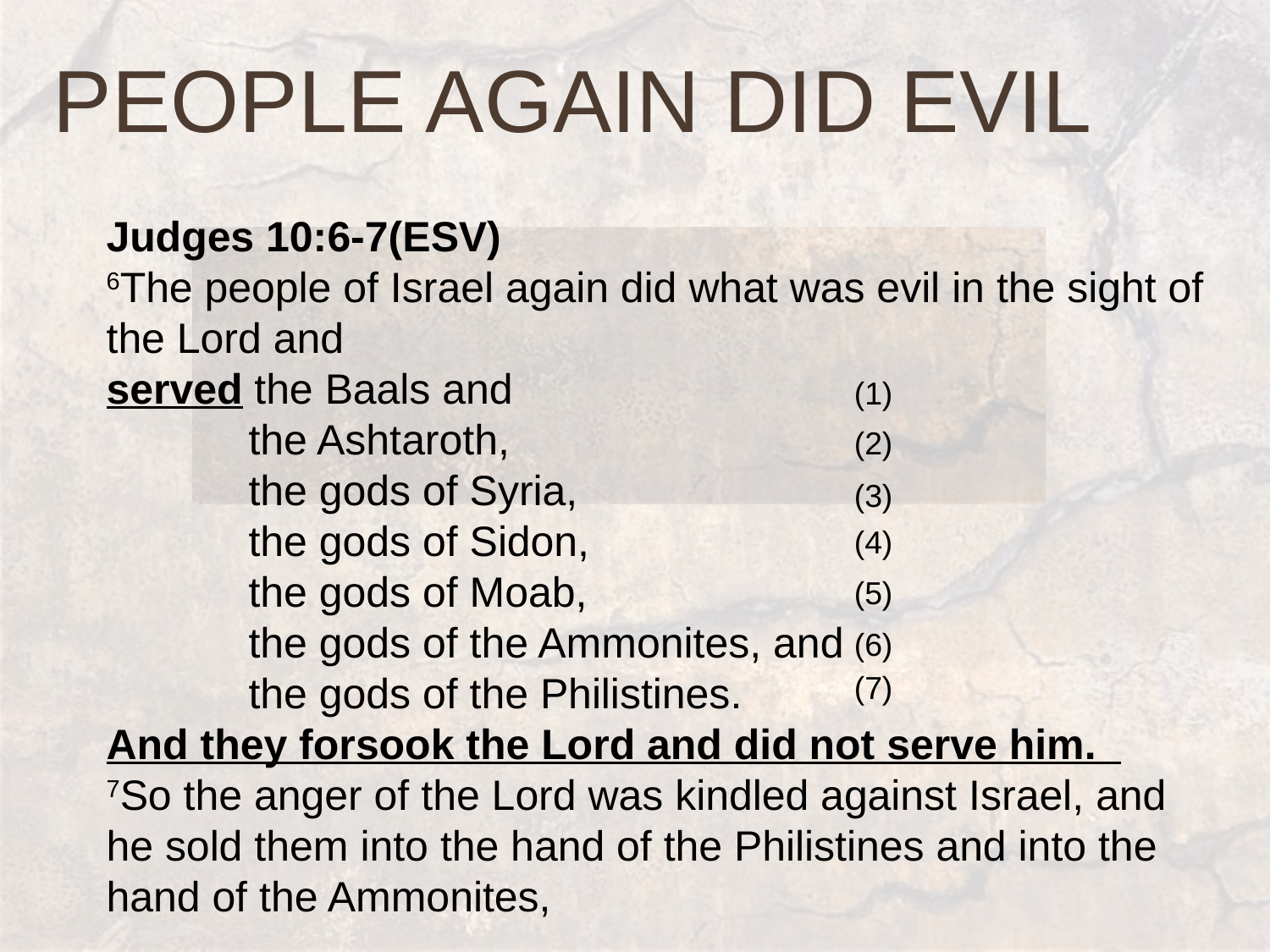

# People again did evil
Judges 10:6-7(ESV)
6The people of Israel again did what was evil in the sight of the Lord and
served the Baals and
            the Ashtaroth,
            the gods of Syria,
            the gods of Sidon,
            the gods of Moab,
            the gods of the Ammonites, and
            the gods of the Philistines.
And they forsook the Lord and did not serve him. 
7So the anger of the Lord was kindled against Israel, and he sold them into the hand of the Philistines and into the hand of the Ammonites,
(1)
(2)
(3)
(4)
(5)
(6)
(7)